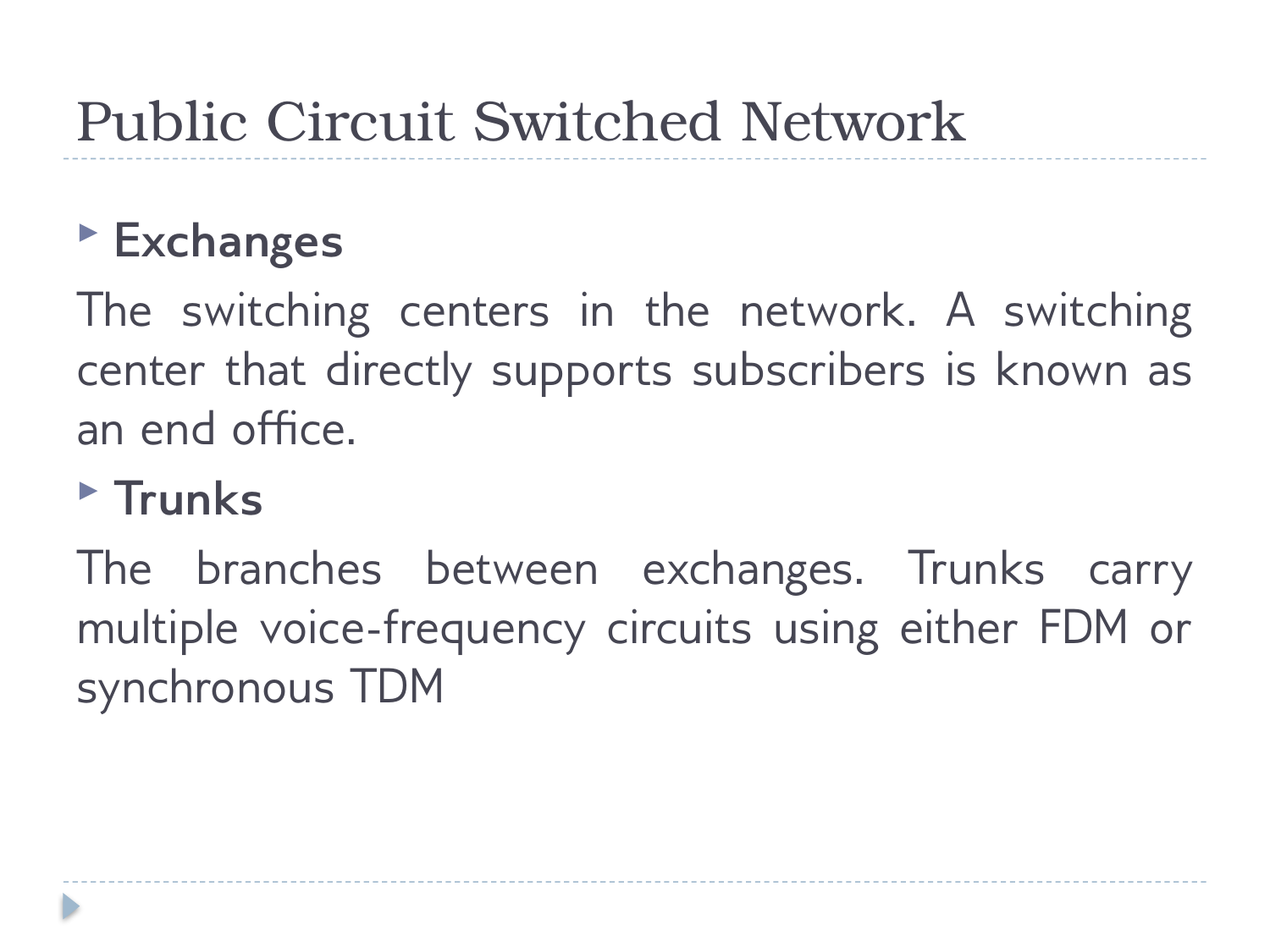

# Public Circuit Switched Network
Exchanges
The switching centers in the network. A switching center that directly supports subscribers is known as an end office.
Trunks
The branches between exchanges. Trunks carry multiple voice-frequency circuits using either FDM or synchronous TDM